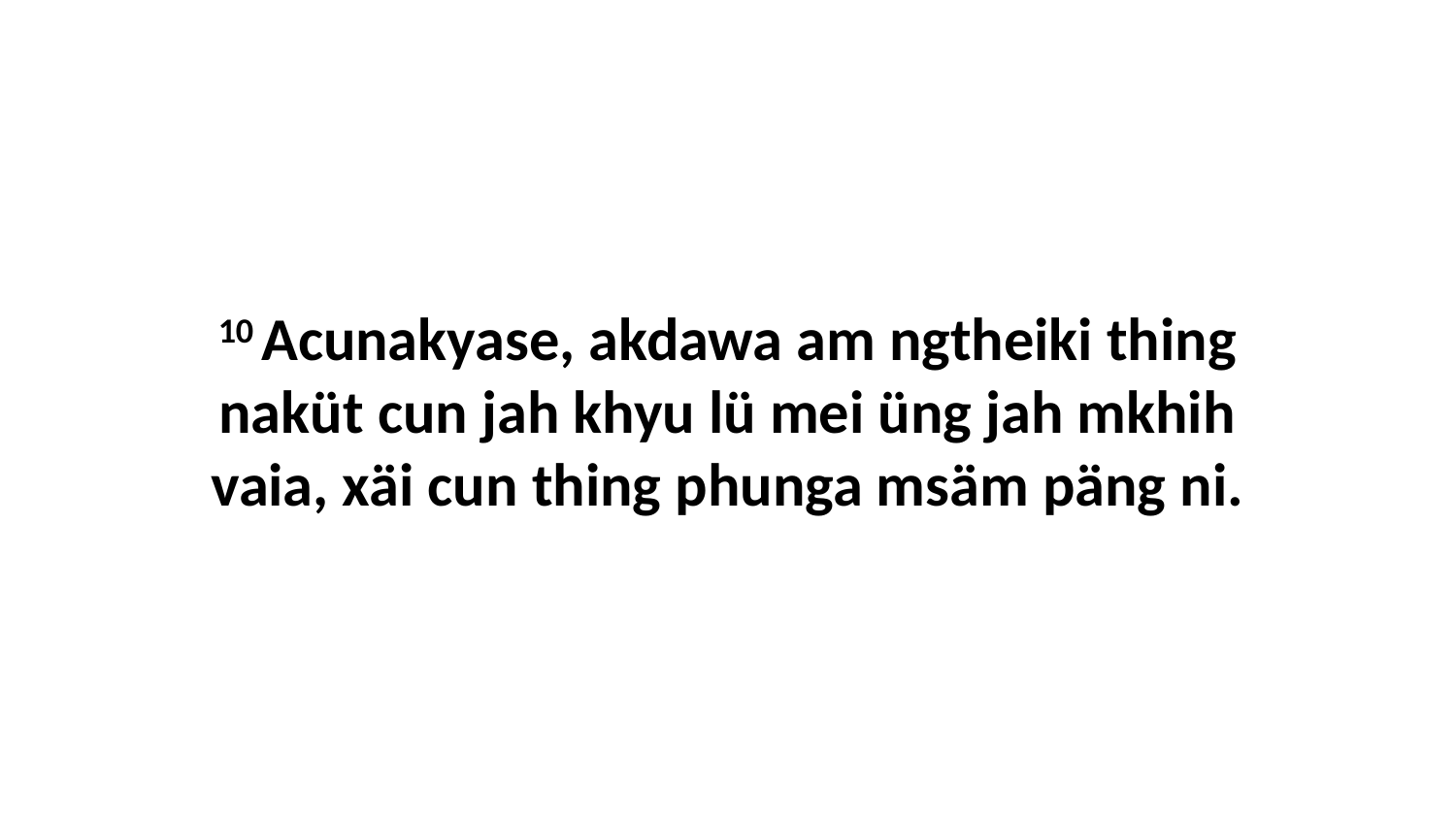

10 Acunakyase, akdawa am ngtheiki thing naküt cun jah khyu lü mei üng jah mkhih vaia, xäi cun thing phunga msäm päng ni.